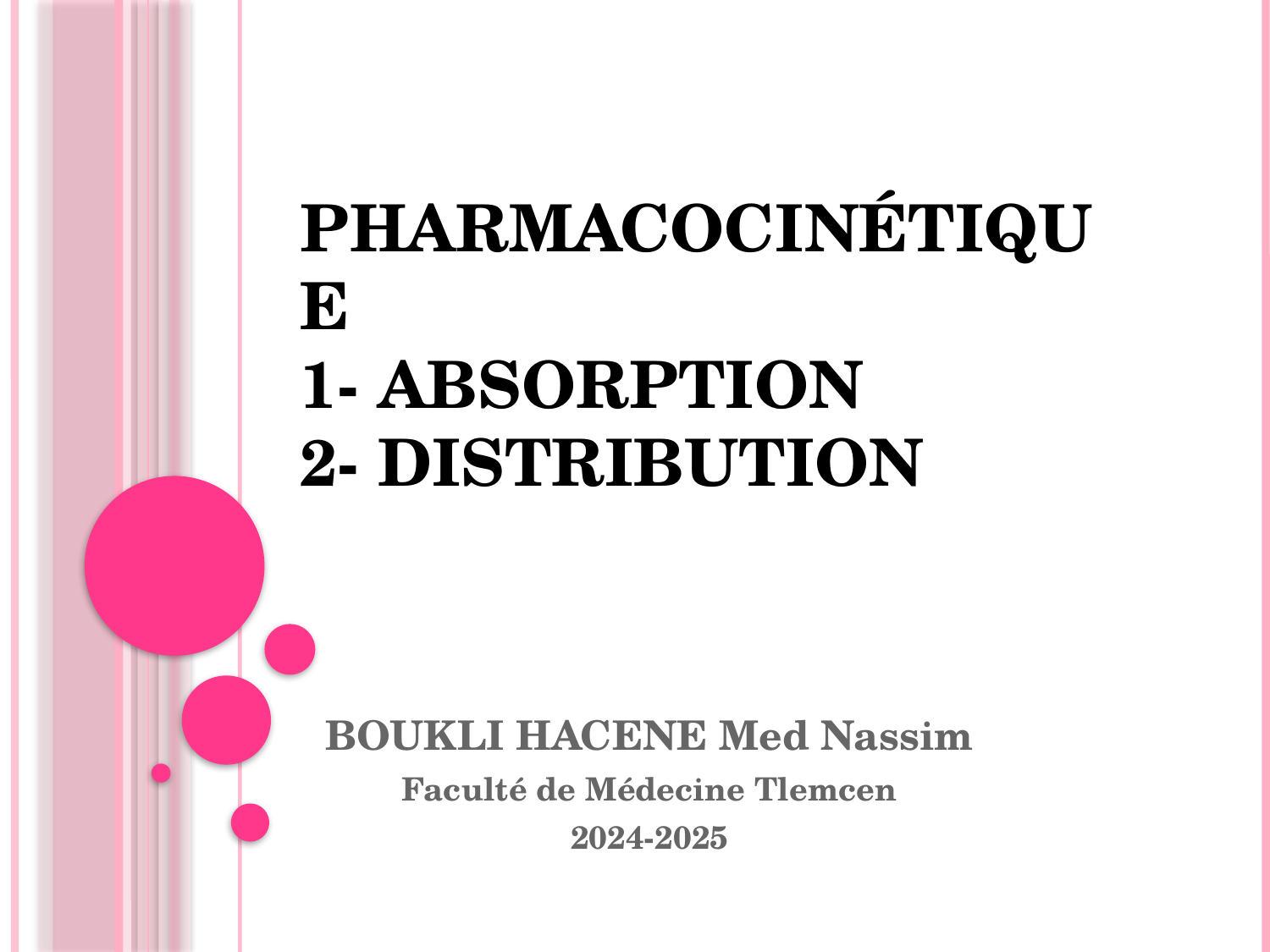

# Pharmacocinétique 1- Absorption 2- Distribution
BOUKLI HACENE Med Nassim
Faculté de Médecine Tlemcen
2024-2025